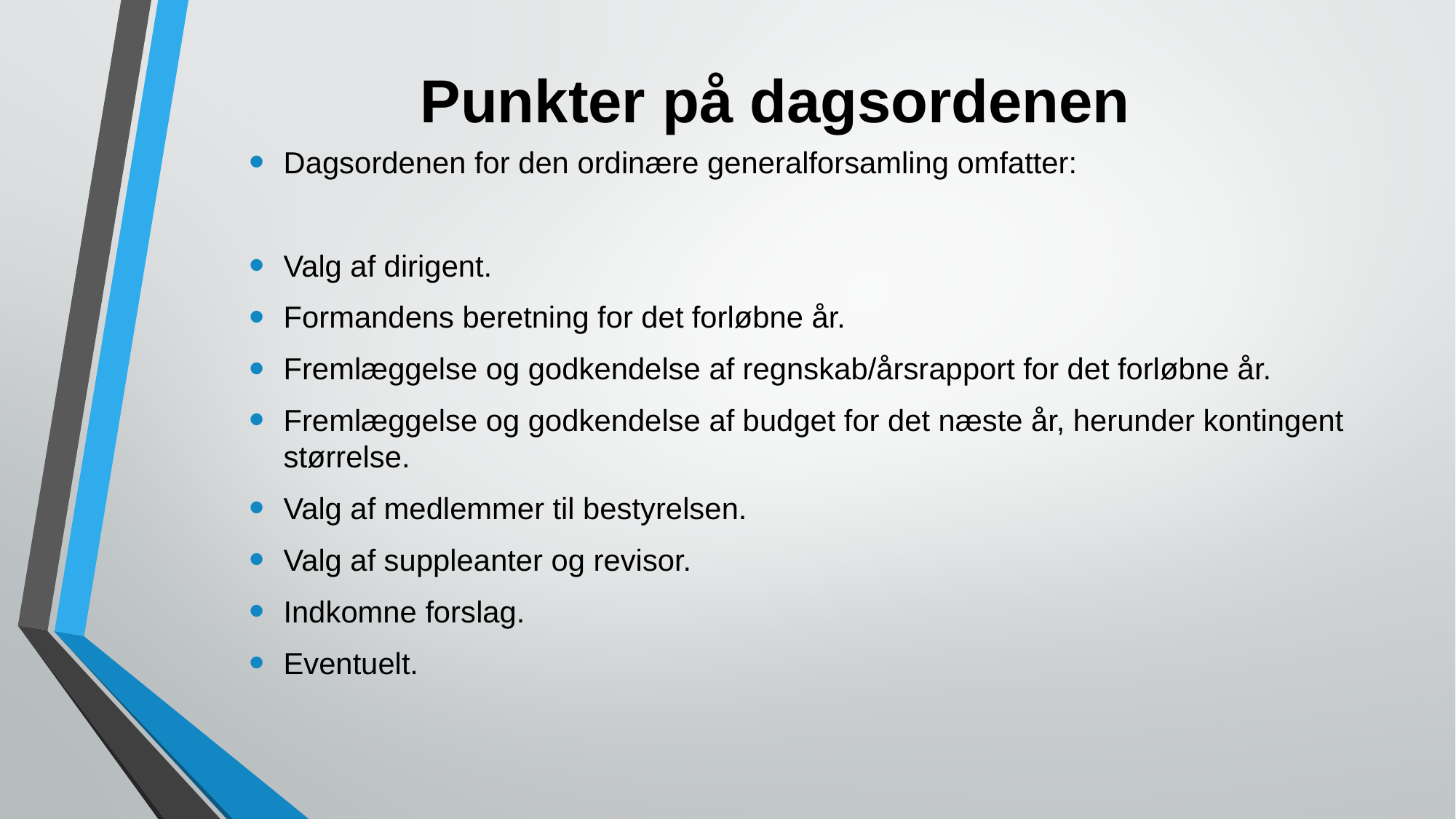

# Punkter på dagsordenen
Dagsordenen for den ordinære generalforsamling omfatter:

Valg af dirigent.
Formandens beretning for det forløbne år.
Fremlæggelse og godkendelse af regnskab/årsrapport for det forløbne år.
Fremlæggelse og godkendelse af budget for det næste år, herunder kontingent størrelse.
Valg af medlemmer til bestyrelsen.
Valg af suppleanter og revisor.
Indkomne forslag.
Eventuelt.